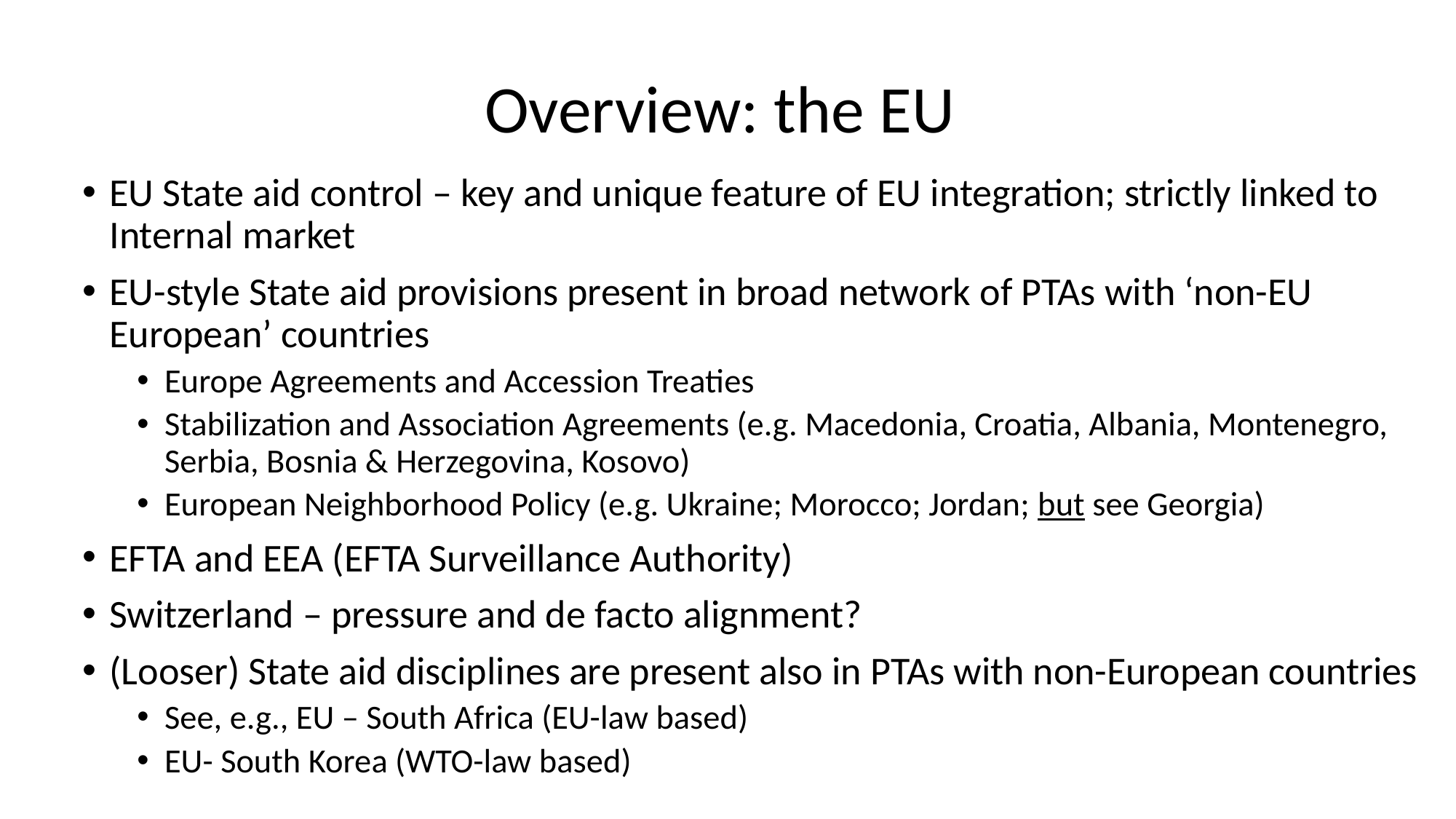

# Overview: the EU
EU State aid control – key and unique feature of EU integration; strictly linked to Internal market
EU-style State aid provisions present in broad network of PTAs with ‘non-EU European’ countries
Europe Agreements and Accession Treaties
Stabilization and Association Agreements (e.g. Macedonia, Croatia, Albania, Montenegro, Serbia, Bosnia & Herzegovina, Kosovo)
European Neighborhood Policy (e.g. Ukraine; Morocco; Jordan; but see Georgia)
EFTA and EEA (EFTA Surveillance Authority)
Switzerland – pressure and de facto alignment?
(Looser) State aid disciplines are present also in PTAs with non-European countries
See, e.g., EU – South Africa (EU-law based)
EU- South Korea (WTO-law based)